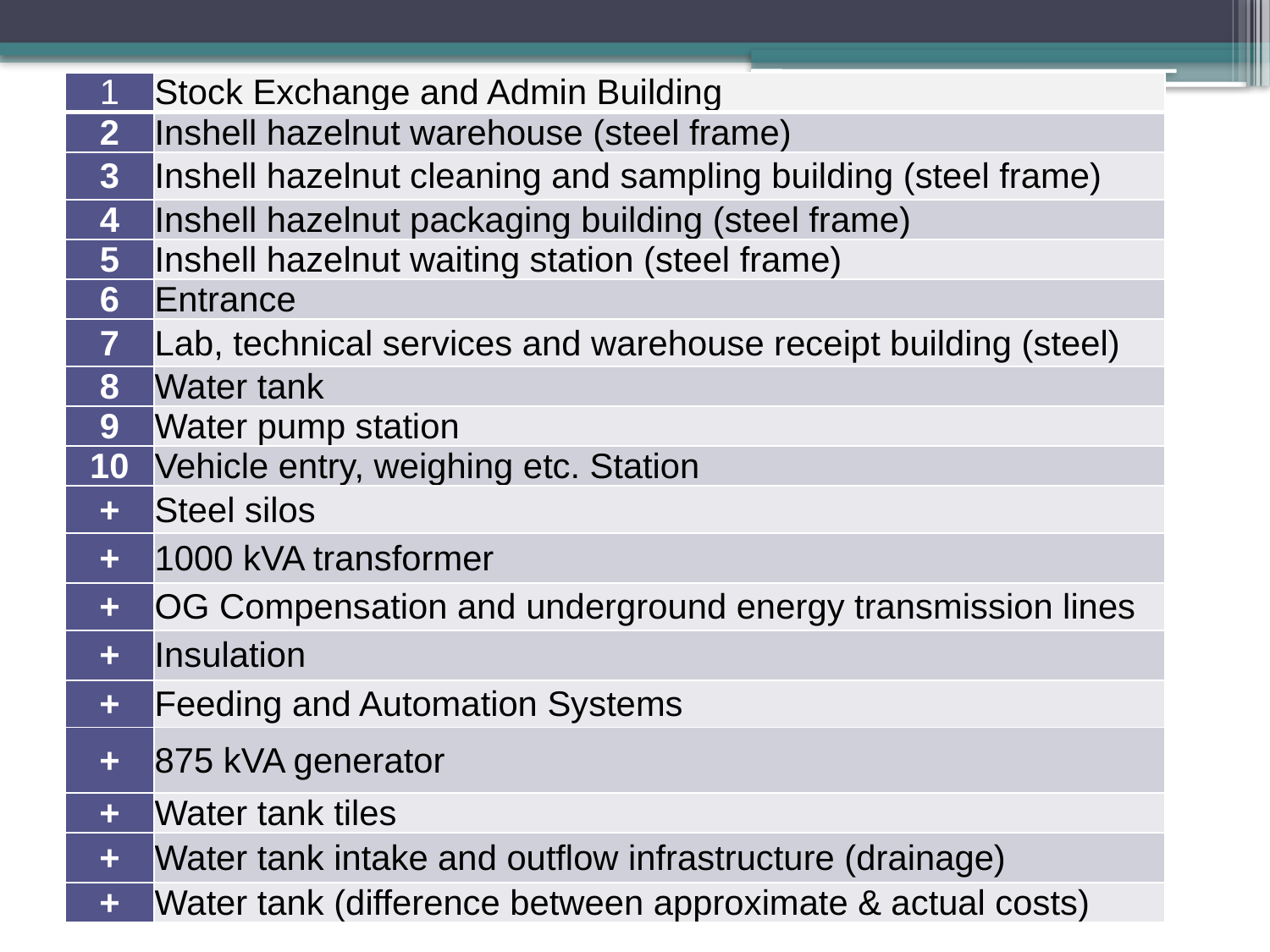

| 1 | Stock Exchange and Admin Building |
| --- | --- |
| 2 | Inshell hazelnut warehouse (steel frame) |
| 3 | Inshell hazelnut cleaning and sampling building (steel frame) |
| 4 | Inshell hazelnut packaging building (steel frame) |
| 5 | Inshell hazelnut waiting station (steel frame) |
| 6 | Entrance |
| 7 | Lab, technical services and warehouse receipt building (steel) |
| 8 | Water tank |
| 9 | Water pump station |
| 10 | Vehicle entry, weighing etc. Station |
| + | Steel silos |
| + | 1000 kVA transformer |
| + | OG Compensation and underground energy transmission lines |
| + | Insulation |
| + | Feeding and Automation Systems |
| + | 875 kVA generator |
| + | Water tank tiles |
| + | Water tank intake and outflow infrastructure (drainage) |
| + | Water tank (difference between approximate & actual costs) |